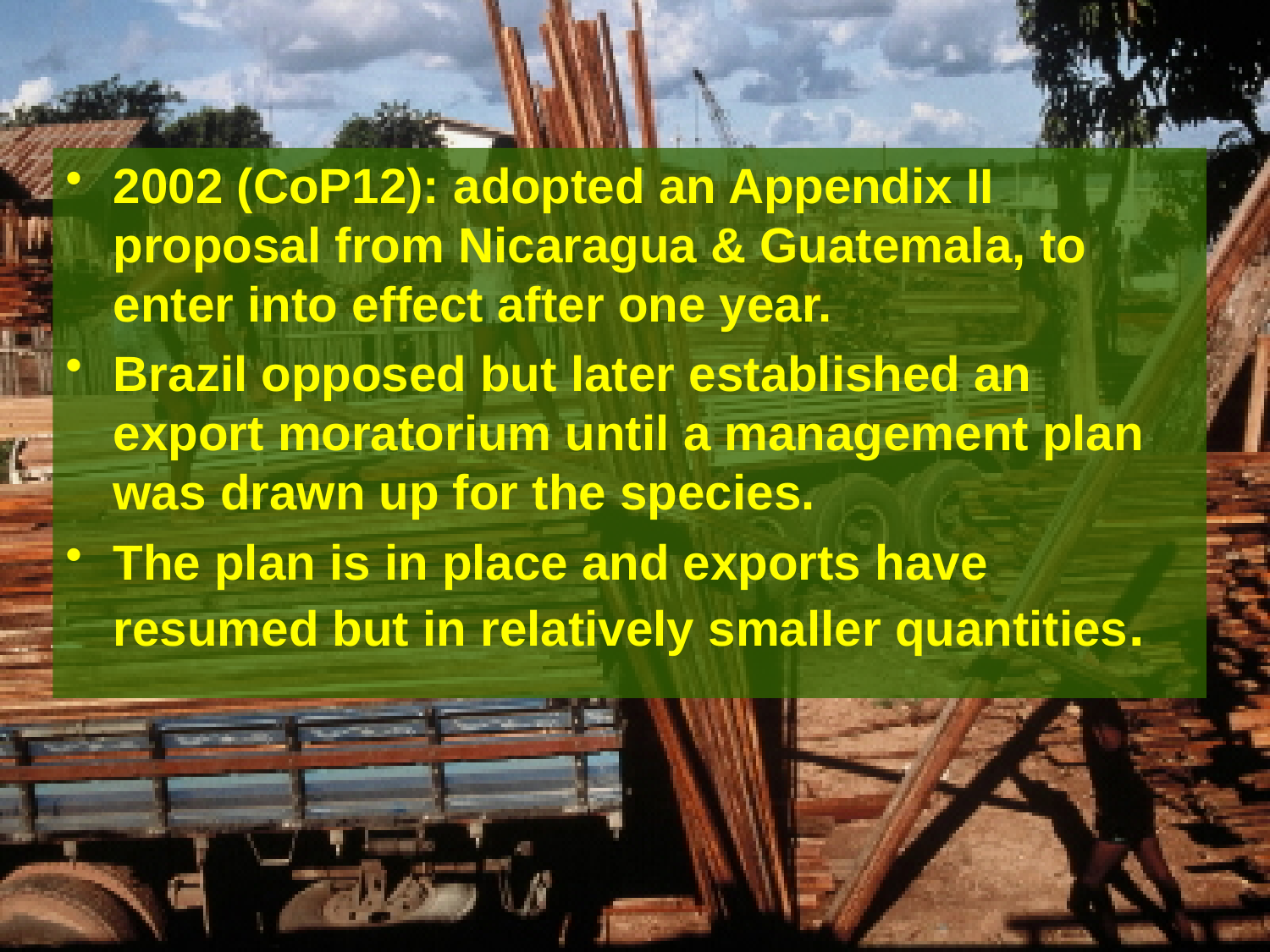

2002 (CoP12): adopted an Appendix II proposal from Nicaragua & Guatemala, to enter into effect after one year.
Brazil opposed but later established an export moratorium until a management plan was drawn up for the species.
The plan is in place and exports have resumed but in relatively smaller quantities.